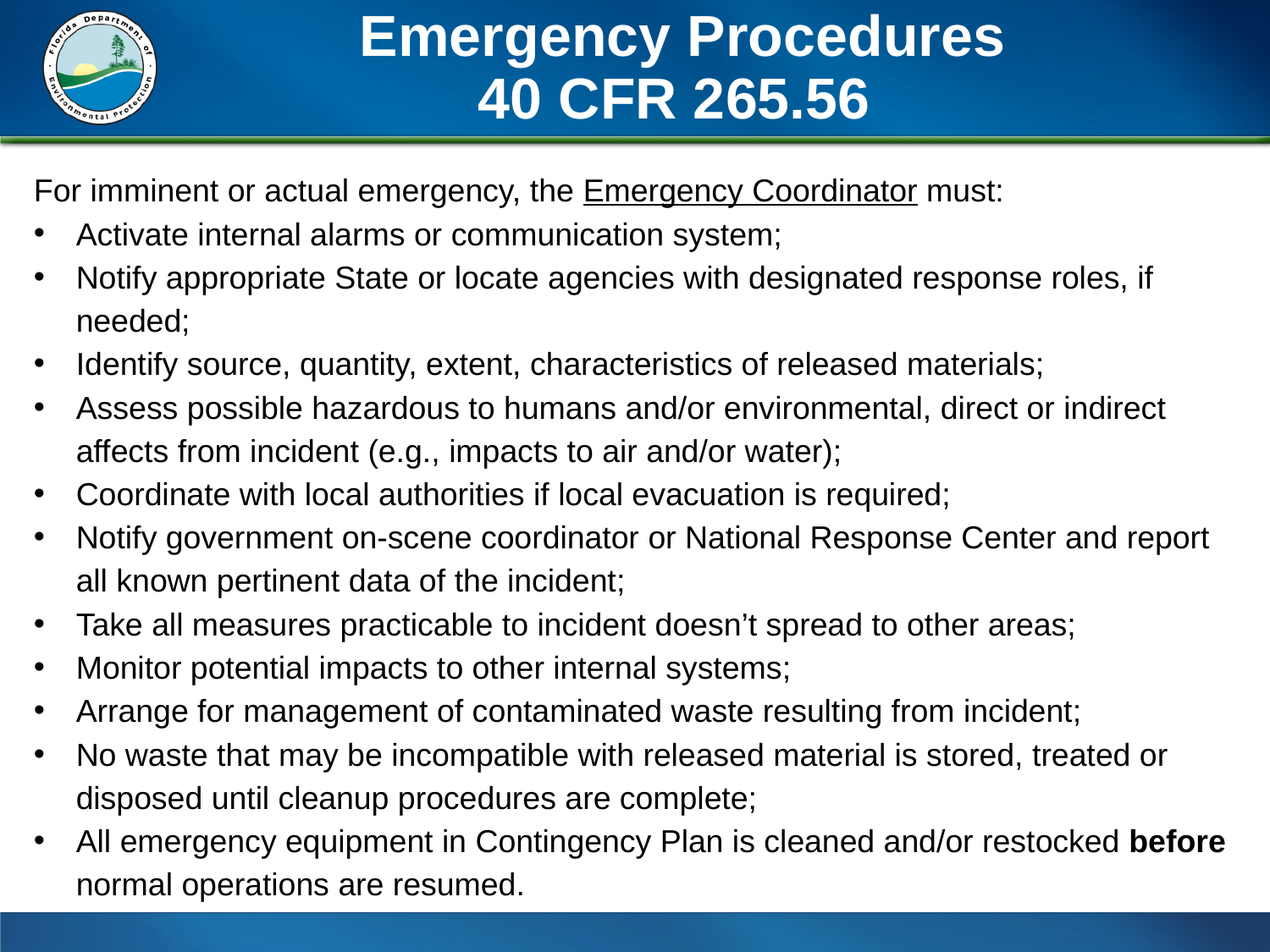

# Emergency Procedures 40 CFR 265.56
For imminent or actual emergency, the Emergency Coordinator must:
Activate internal alarms or communication system;
Notify appropriate State or locate agencies with designated response roles, if needed;
Identify source, quantity, extent, characteristics of released materials;
Assess possible hazardous to humans and/or environmental, direct or indirect affects from incident (e.g., impacts to air and/or water);
Coordinate with local authorities if local evacuation is required;
Notify government on-scene coordinator or National Response Center and report all known pertinent data of the incident;
Take all measures practicable to incident doesn’t spread to other areas;
Monitor potential impacts to other internal systems;
Arrange for management of contaminated waste resulting from incident;
No waste that may be incompatible with released material is stored, treated or disposed until cleanup procedures are complete;
All emergency equipment in Contingency Plan is cleaned and/or restocked before normal operations are resumed.